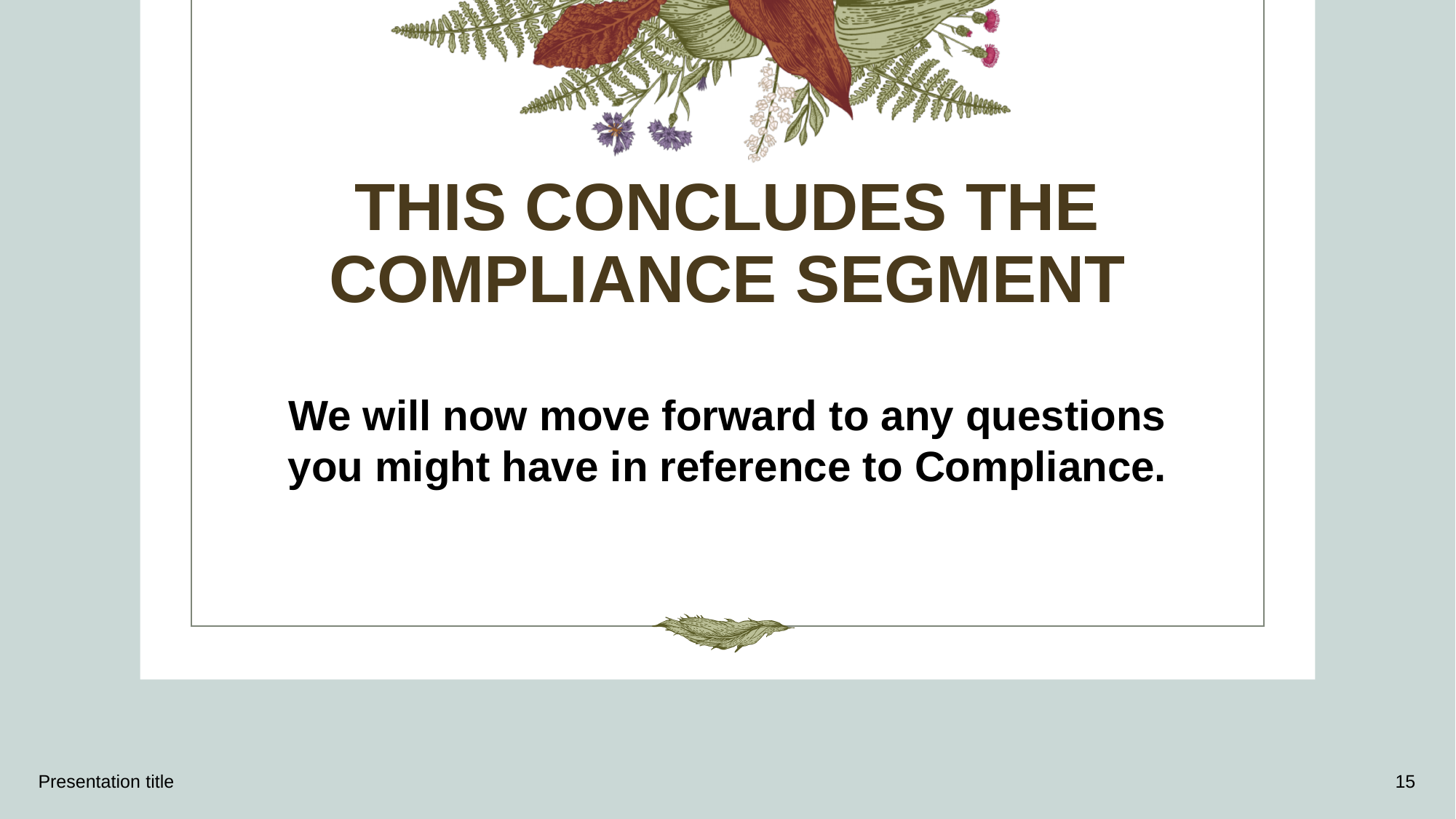

# THIS CONCLUDES THE COMPLIANCE SEGMENT

We will now move forward to any questions you might have in reference to Compliance.
Presentation title
15